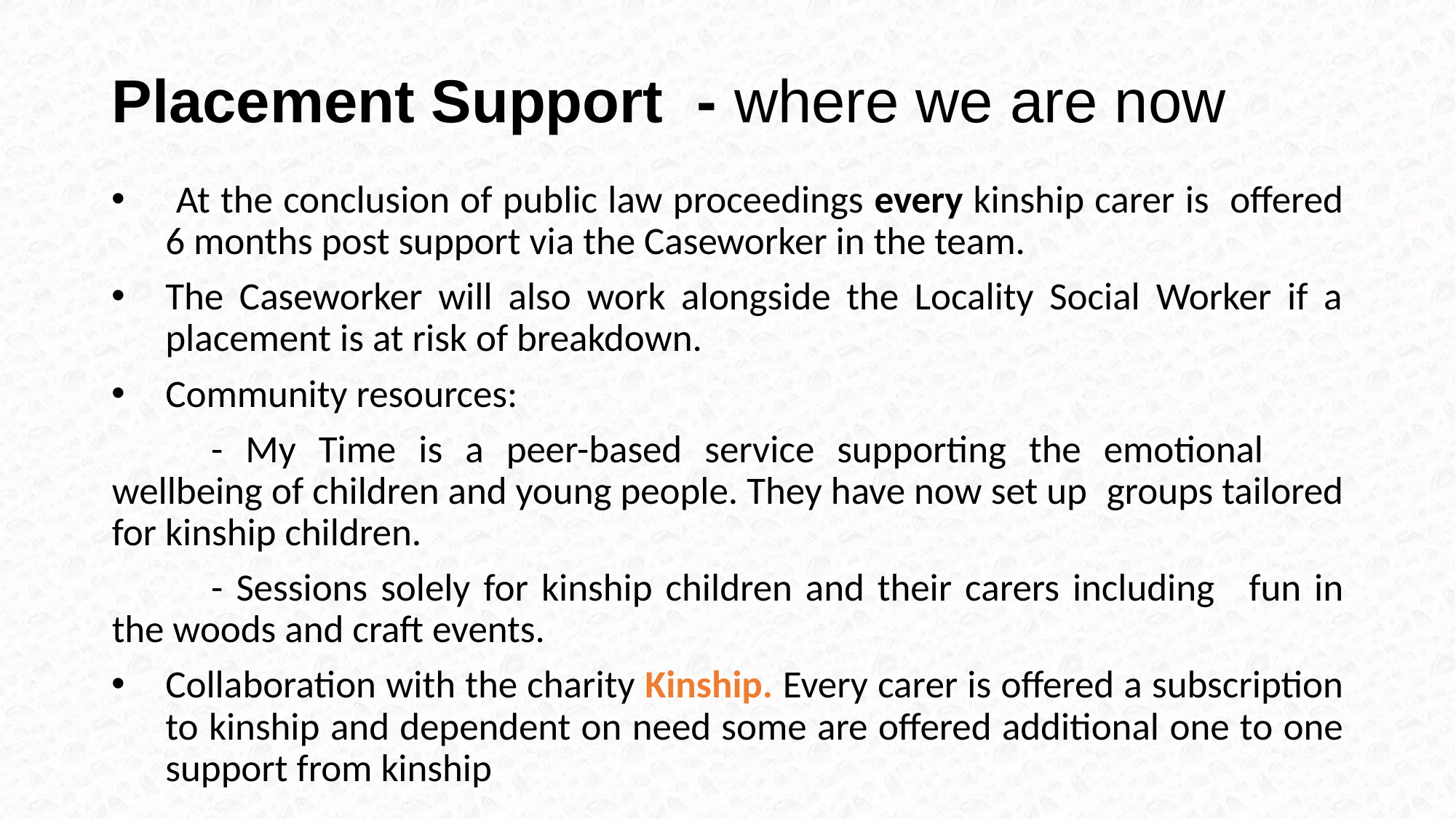

# Placement Support  - where we are now
 At the conclusion of public law proceedings every kinship carer is  offered 6 months post support via the Caseworker in the team.
The Caseworker will also work alongside the Locality Social Worker if a placement is at risk of breakdown.
Community resources:
	- My Time is a peer-based service supporting the emotional 	wellbeing of children and young people. They have now set up 	groups tailored for kinship children.
	- Sessions solely for kinship children and their carers including 	fun in the woods and craft events.
Collaboration with the charity Kinship. Every carer is offered a subscription to kinship and dependent on need some are offered additional one to one support from kinship